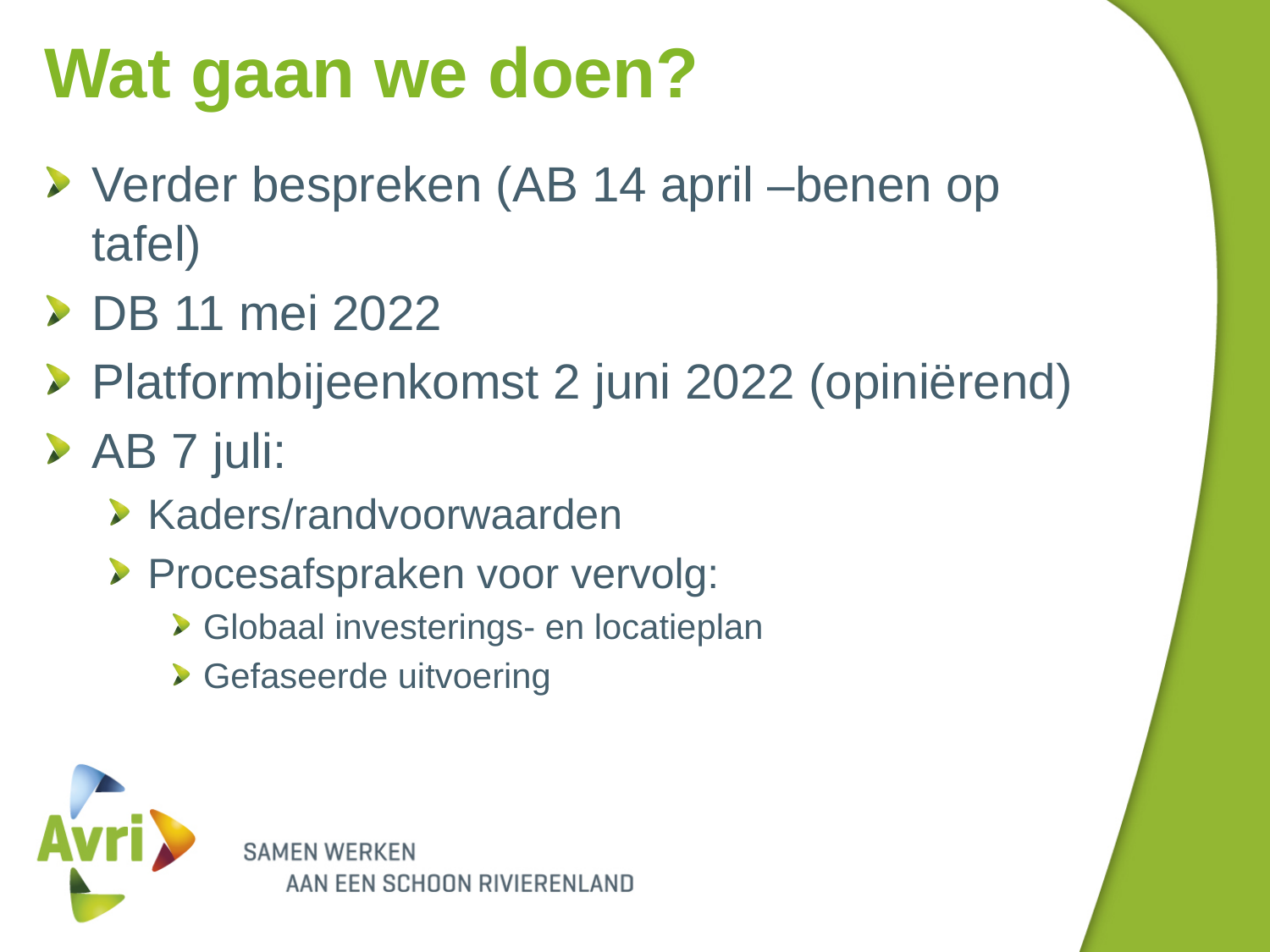

# Wat gaan we doen?
Verder bespreken (AB 14 april –benen op tafel)
DB 11 mei 2022
Platformbijeenkomst 2 juni 2022 (opiniërend)
AB 7 juli:
Kaders/randvoorwaarden
Procesafspraken voor vervolg:
Globaal investerings- en locatieplan
Gefaseerde uitvoering